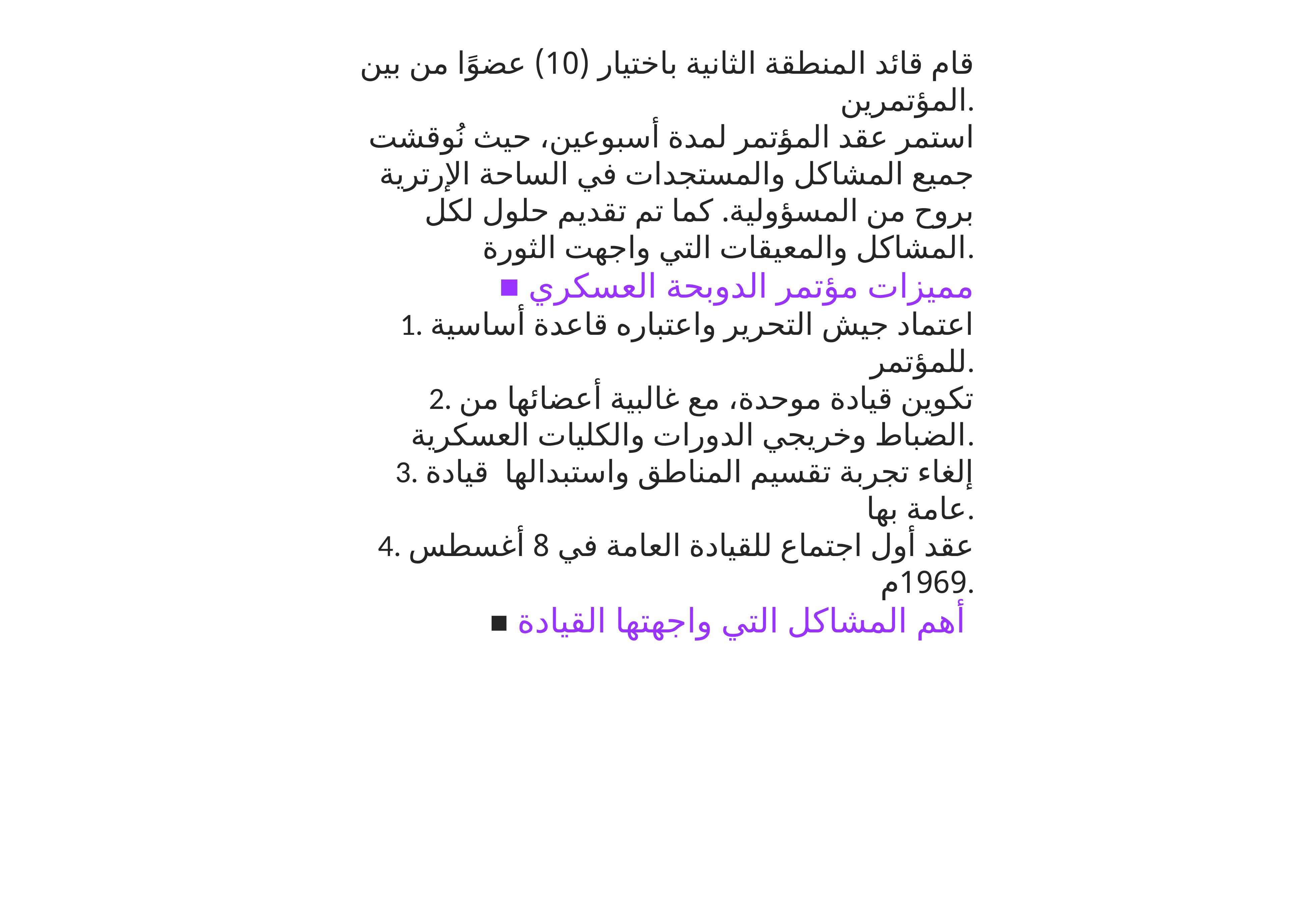

قام قائد المنطقة الثانية باختيار (10) عضوًا من بين المؤتمرين.
استمر عقد المؤتمر لمدة أسبوعين، حيث نُوقشت جميع المشاكل والمستجدات في الساحة الإرترية بروح من المسؤولية. كما تم تقديم حلول لكل المشاكل والمعيقات التي واجهت الثورة.
■ مميزات مؤتمر الدوبحة العسكري
1. اعتماد جيش التحرير واعتباره قاعدة أساسية للمؤتمر.
2. تكوين قيادة موحدة، مع غالبية أعضائها من الضباط وخريجي الدورات والكليات العسكرية.
3. إلغاء تجربة تقسيم المناطق واستبدالها  قيادة عامة بها.
4. عقد أول اجتماع للقيادة العامة في 8 أغسطس 1969م.
■ أهم المشاكل التي واجهتها القيادة